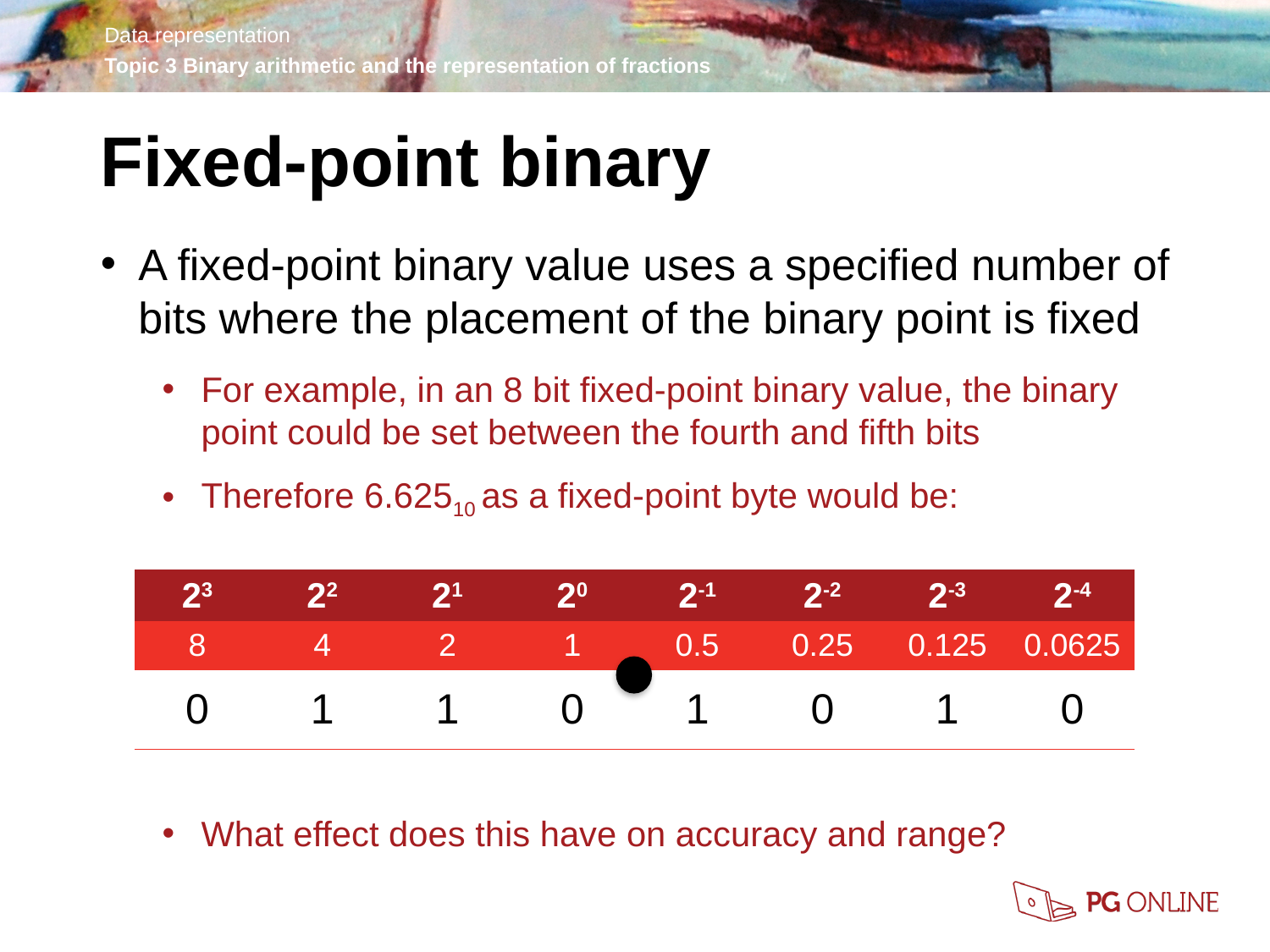

Fixed-point binary
A fixed-point binary value uses a specified number of bits where the placement of the binary point is fixed
For example, in an 8 bit fixed-point binary value, the binary point could be set between the fourth and fifth bits
Therefore 6.62510 as a fixed-point byte would be:

What effect does this have on accuracy and range?
| 23 | 22 | 21 | 20 | 2-1 | 2-2 | 2-3 | 2-4 |
| --- | --- | --- | --- | --- | --- | --- | --- |
| 8 | 4 | 2 | 1 | 0.5 | 0.25 | 0.125 | 0.0625 |
| 0 | 1 | 1 | 0 | 1 | 0 | 1 | 0 |